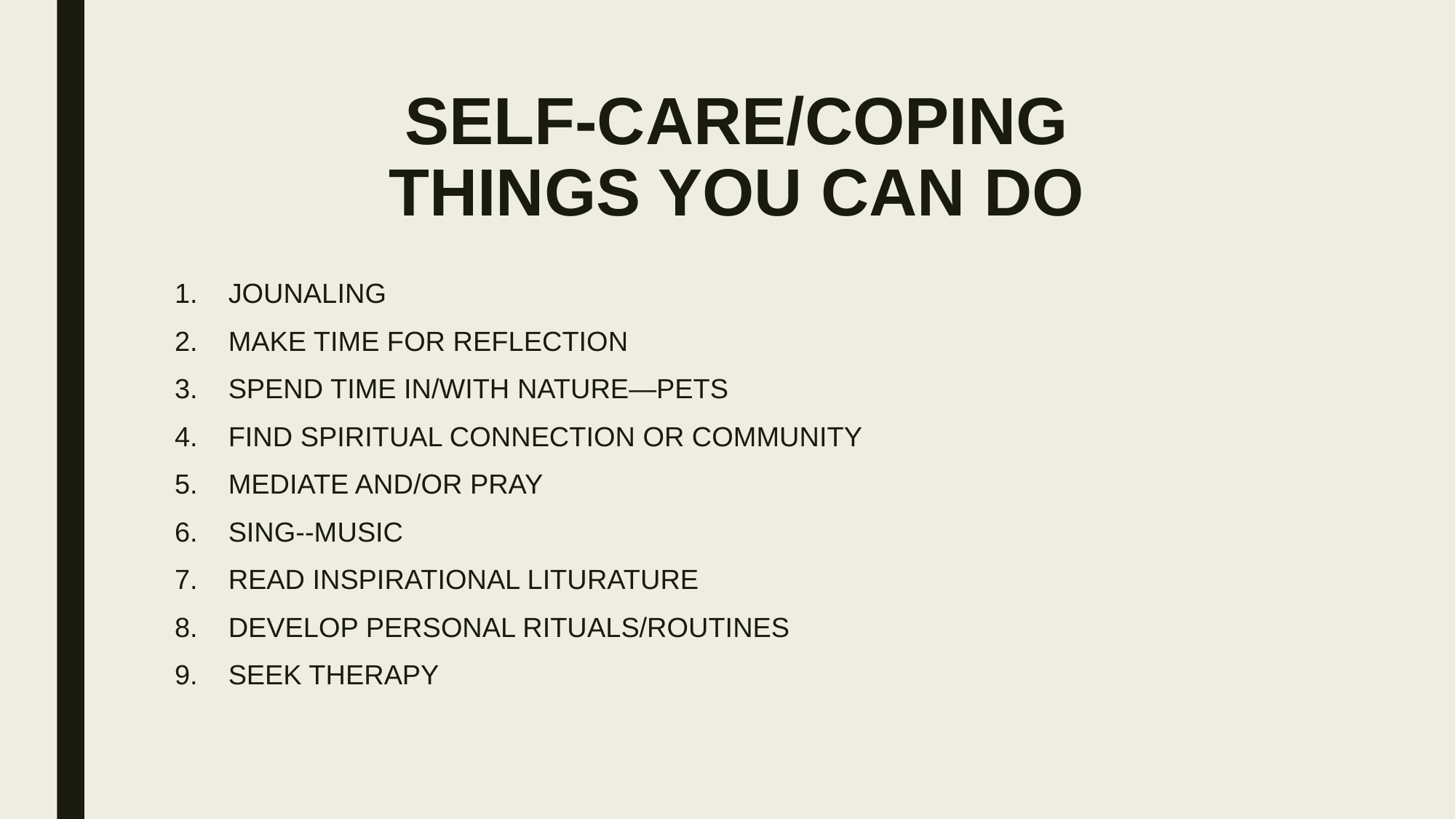

# SELF-CARE/COPING THINGS YOU CAN DO
JOUNALING
MAKE TIME FOR REFLECTION
SPEND TIME IN/WITH NATURE—PETS
FIND SPIRITUAL CONNECTION OR COMMUNITY
MEDIATE AND/OR PRAY
SING--MUSIC
READ INSPIRATIONAL LITURATURE
DEVELOP PERSONAL RITUALS/ROUTINES
SEEK THERAPY